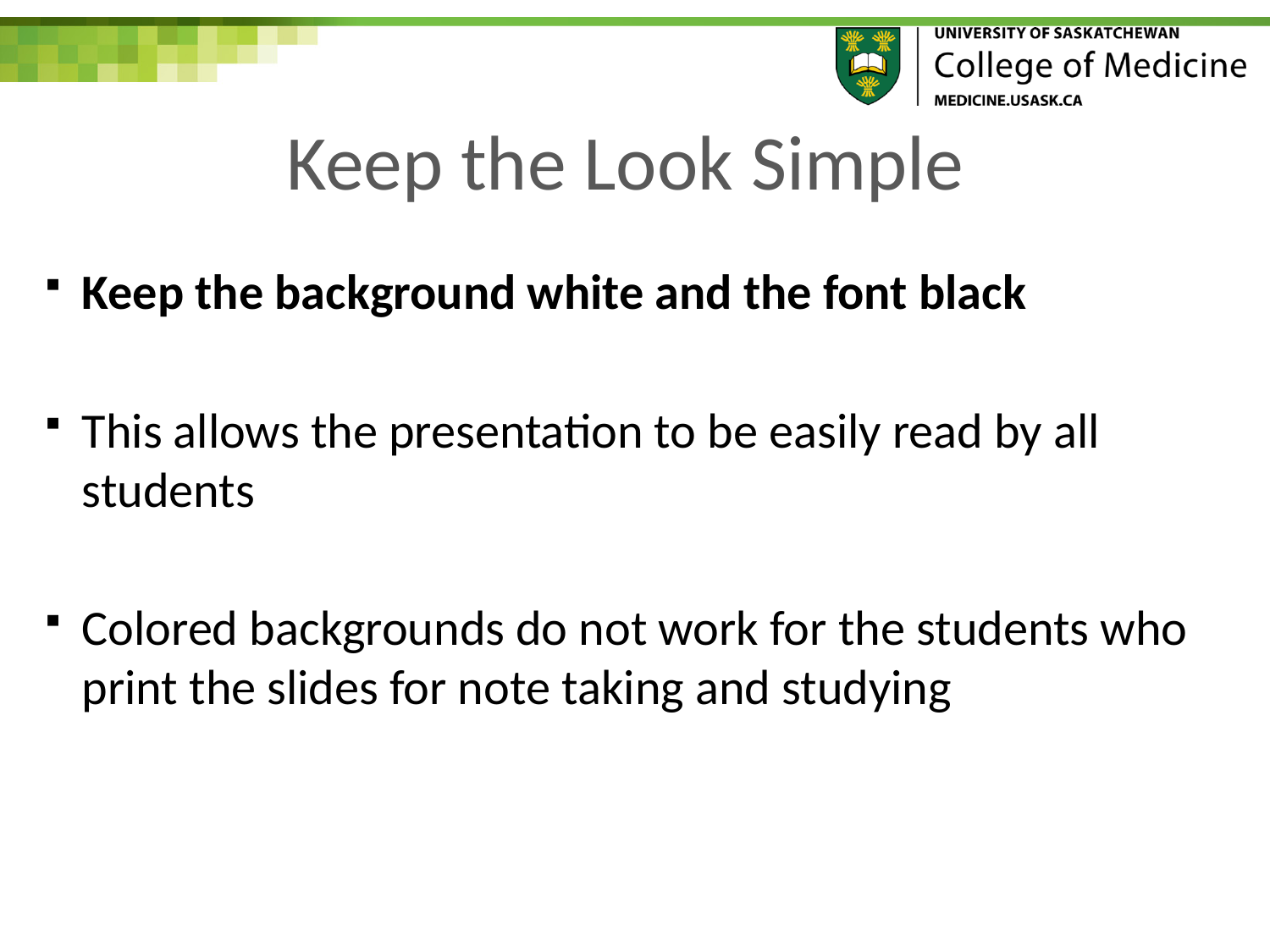

# Keep the Look Simple
Keep the background white and the font black

This allows the presentation to be easily read by all students

Colored backgrounds do not work for the students who print the slides for note taking and studying